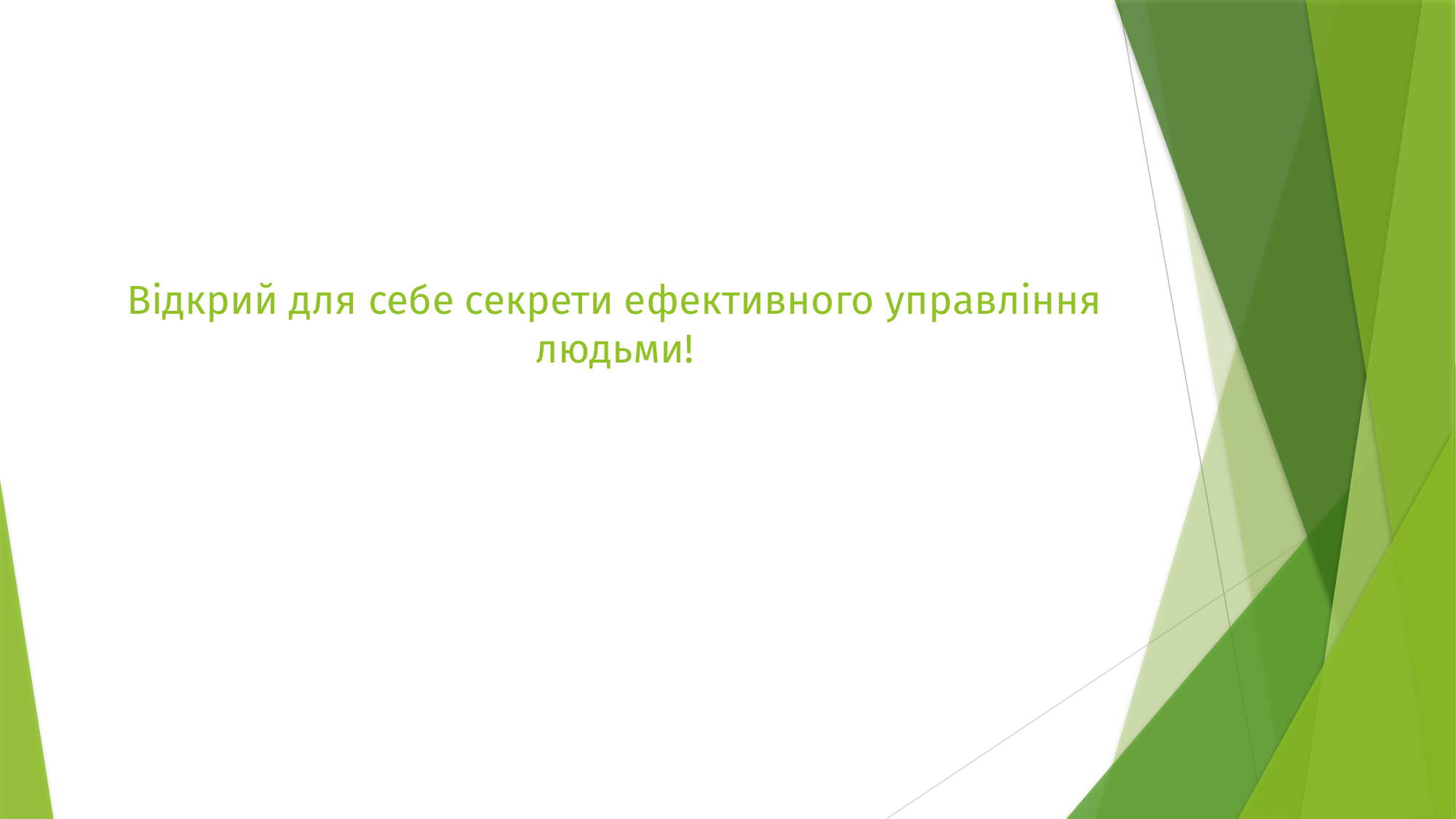

# Відкрий для себе секрети ефективного управління людьми!